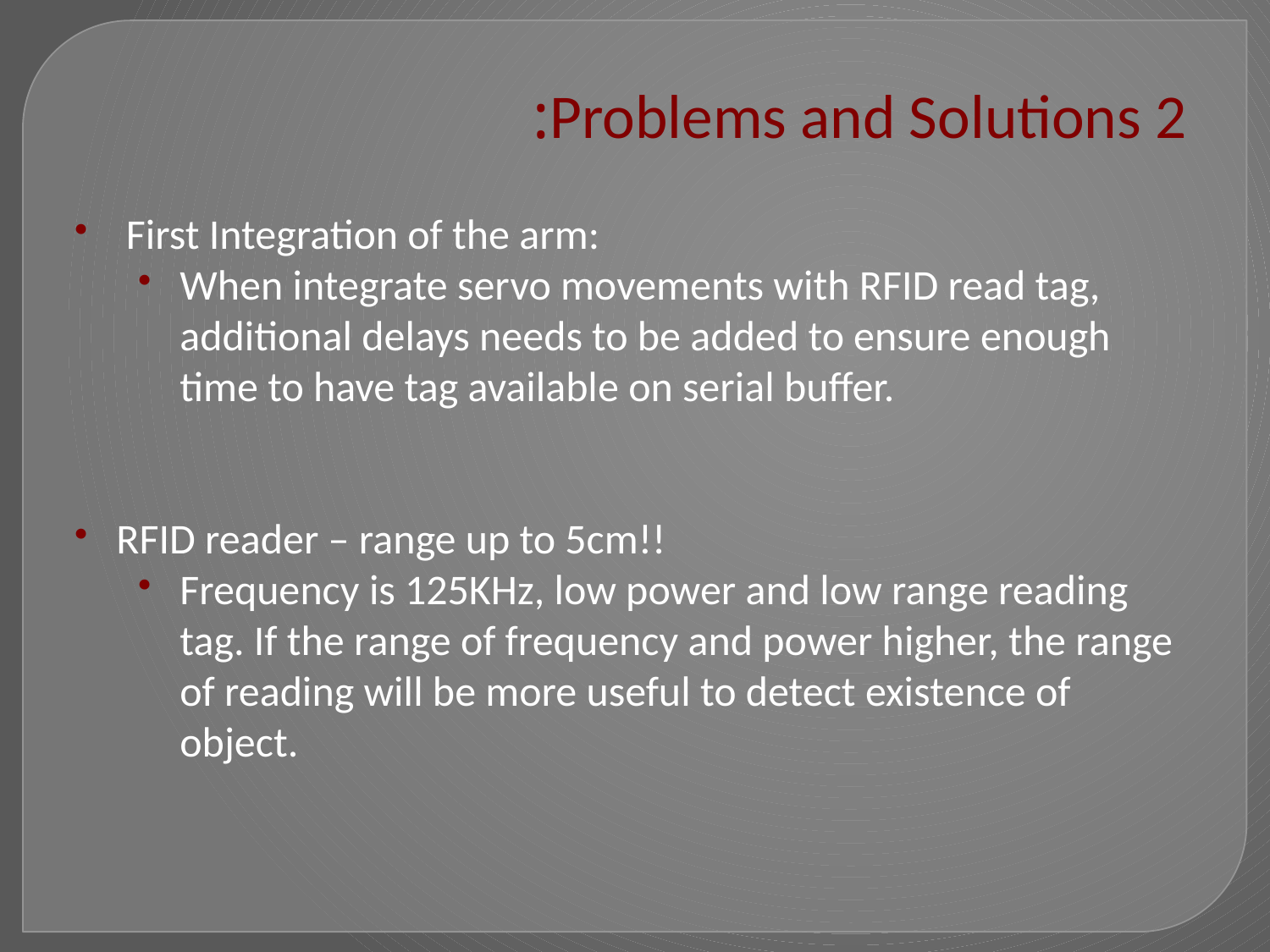

Problems and Solutions 2:
 First Integration of the arm:
When integrate servo movements with RFID read tag, additional delays needs to be added to ensure enough time to have tag available on serial buffer.

RFID reader – range up to 5cm!!
Frequency is 125KHz, low power and low range reading tag. If the range of frequency and power higher, the range of reading will be more useful to detect existence of object.